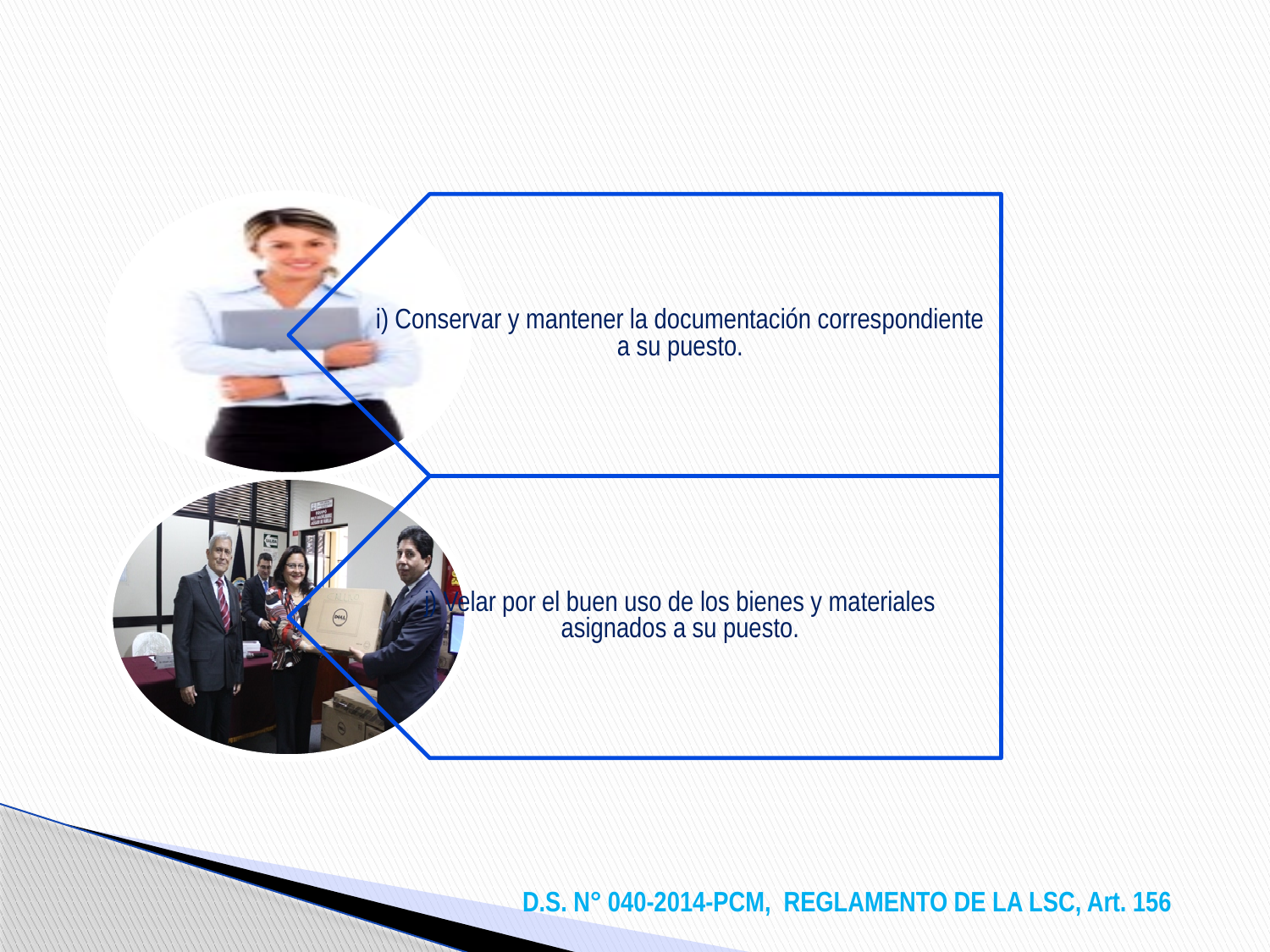

i) Conservar y mantener la documentación correspondiente a su puesto.
j) Velar por el buen uso de los bienes y materiales asignados a su puesto.
D.S. N° 040-2014-PCM,  REGLAMENTO DE LA LSC, Art. 156